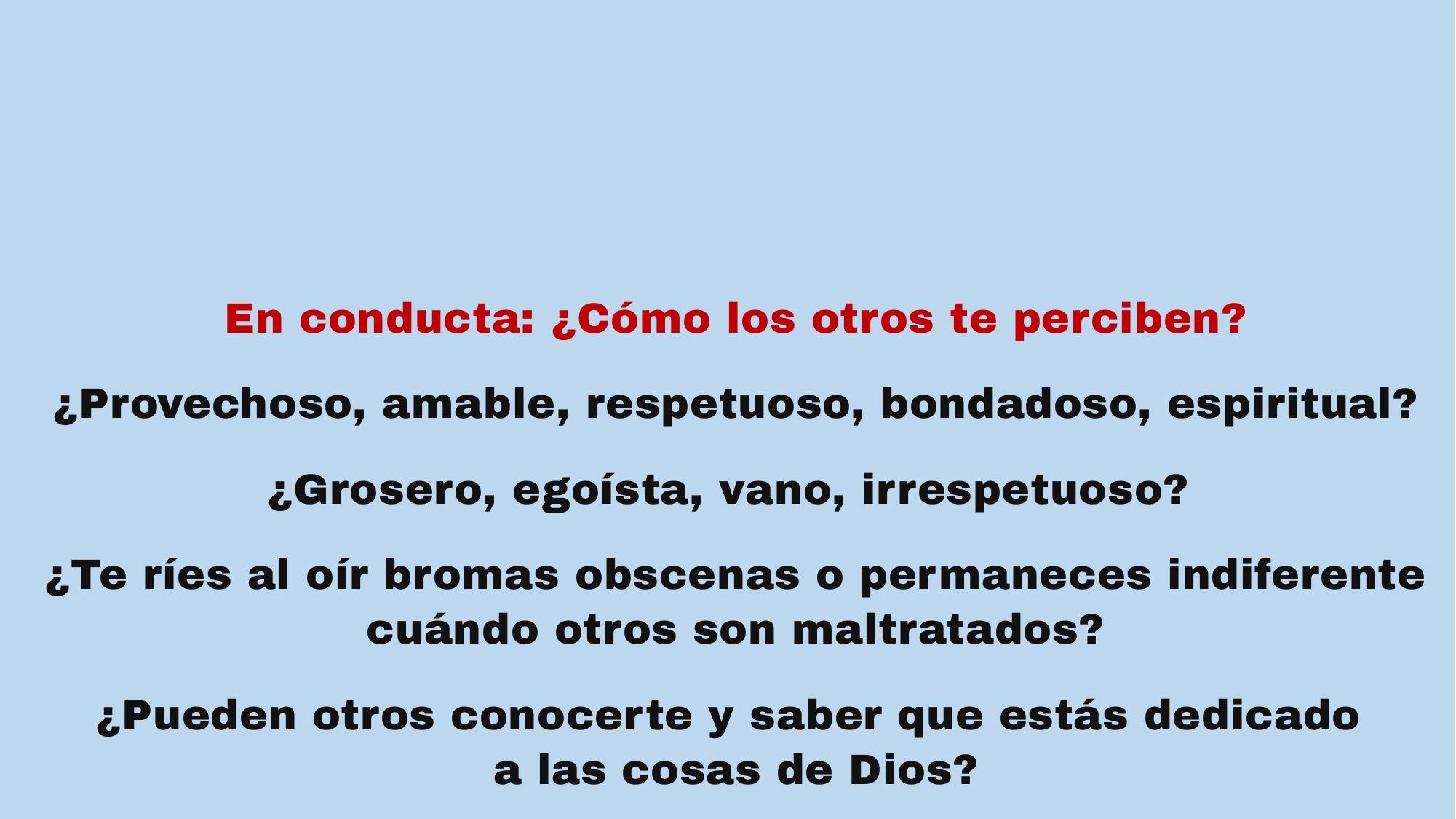

En conducta: ¿Cómo los otros te perciben?

¿Provechoso, amable, respetuoso, bondadoso, espiritual?

¿Grosero, egoísta, vano, irrespetuoso?

¿Te ríes al oír bromas obscenas o permaneces indiferente cuándo otros son maltratados?

¿Pueden otros conocerte y saber que estás dedicado
a las cosas de Dios?